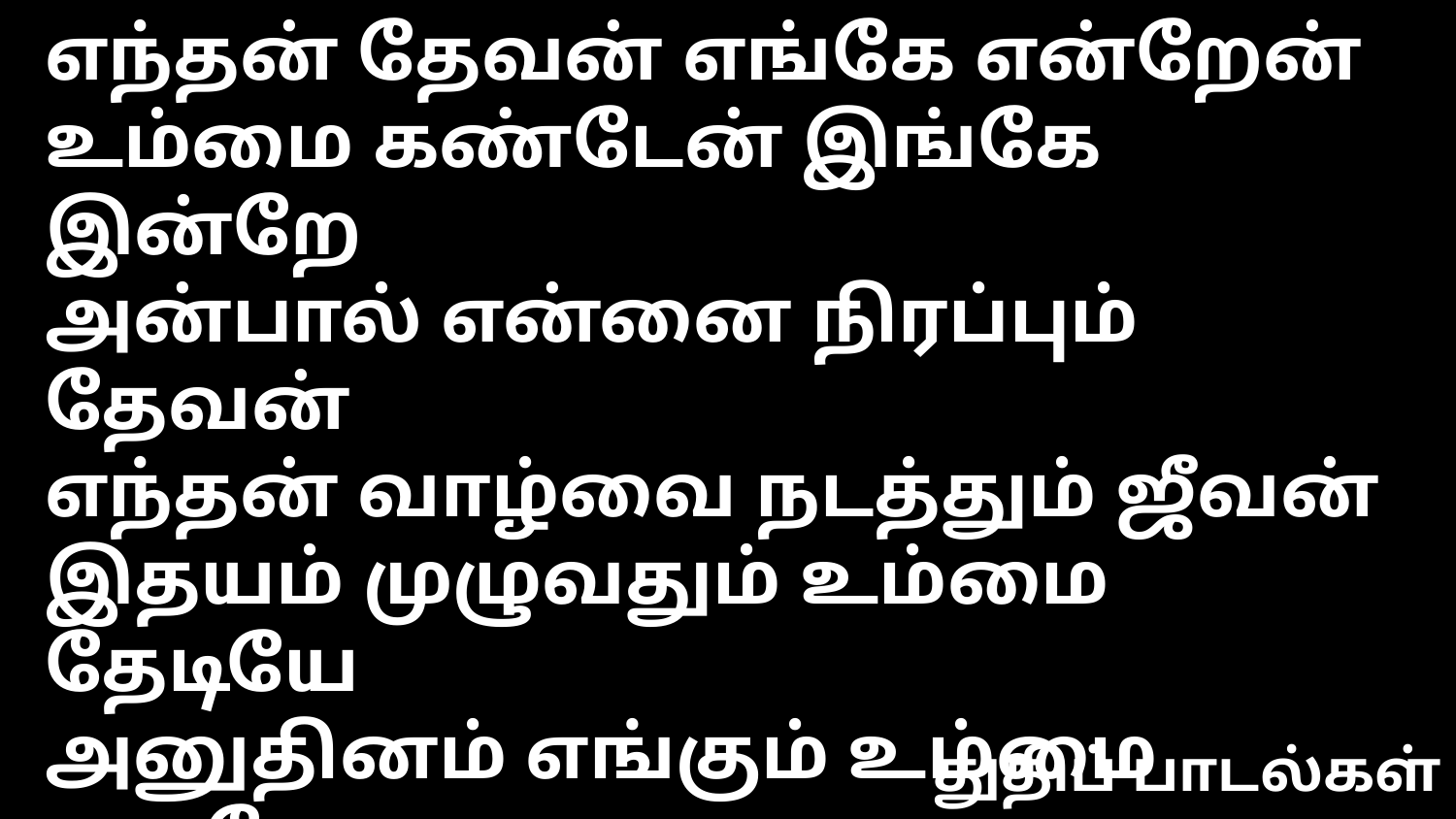

எந்தன் தேவன் எங்கே என்றேன்
உம்மை கண்டேன் இங்கே  இன்றே
அன்பால் என்னை நிரப்பும் தேவன்
எந்தன் வாழ்வை நடத்தும் ஜீவன்
இதயம் முழுவதும் உம்மை தேடியே
அனுதினம் எங்கும் உம்மை பாடவே

துதிப் பாடல்கள்